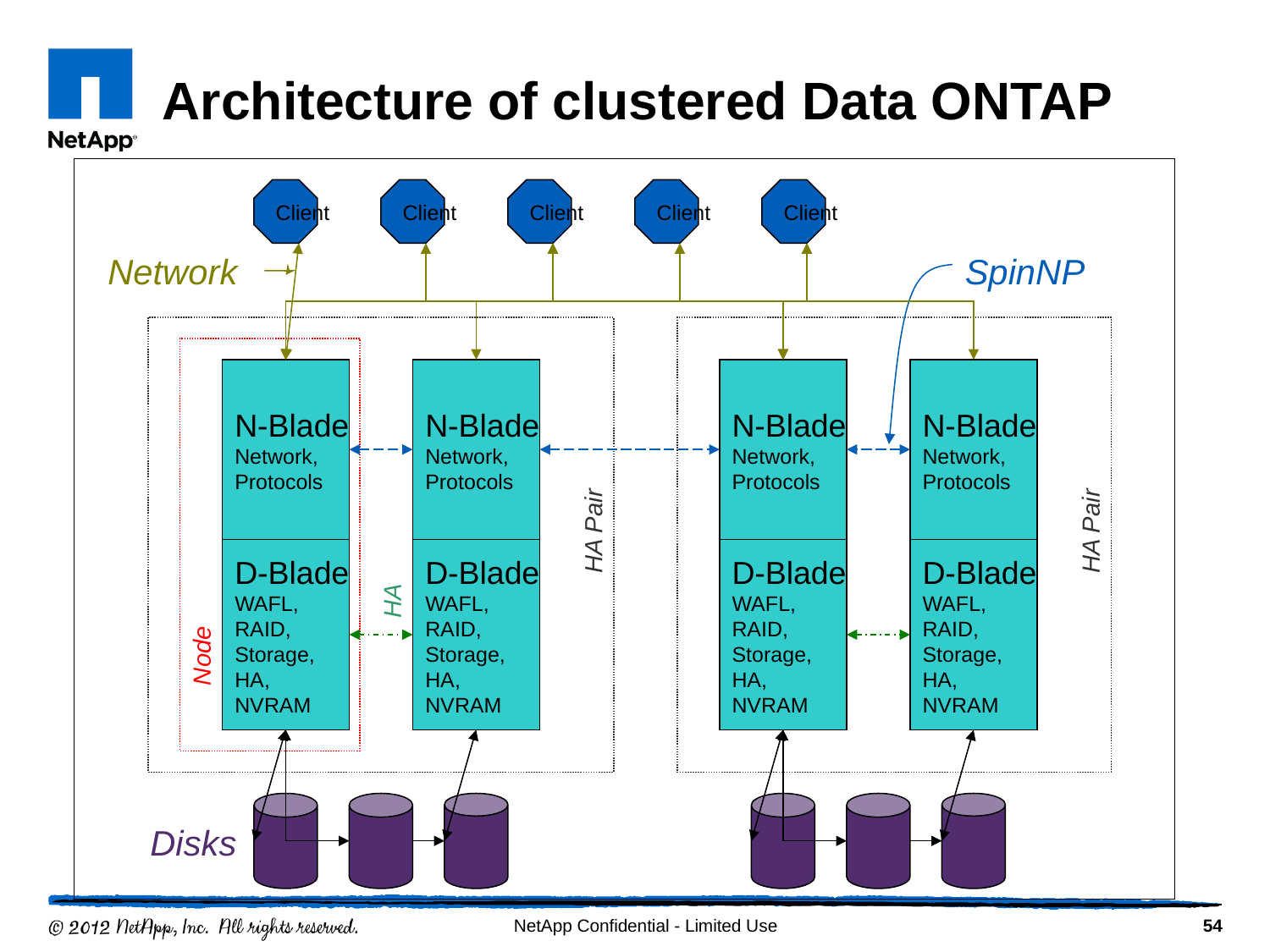

# Architecture of clustered Data ONTAP

Client
Client
Client
Client
Client
Network
SpinNP

N-Blade
Network,
Protocols
N-Blade
Network,
Protocols
N-Blade
Network,
Protocols
N-Blade
Network,
Protocols
HA Pair
HA Pair
D-Blade
WAFL,
RAID,
Storage,
HA,
NVRAM
D-Blade
WAFL,
RAID,
Storage,
HA,
NVRAM
D-Blade
WAFL,
RAID,
Storage,
HA,
NVRAM
D-Blade
WAFL,
RAID,
Storage,
HA,
NVRAM
HA
Node

Disks
54
NetApp Confidential - Limited Use